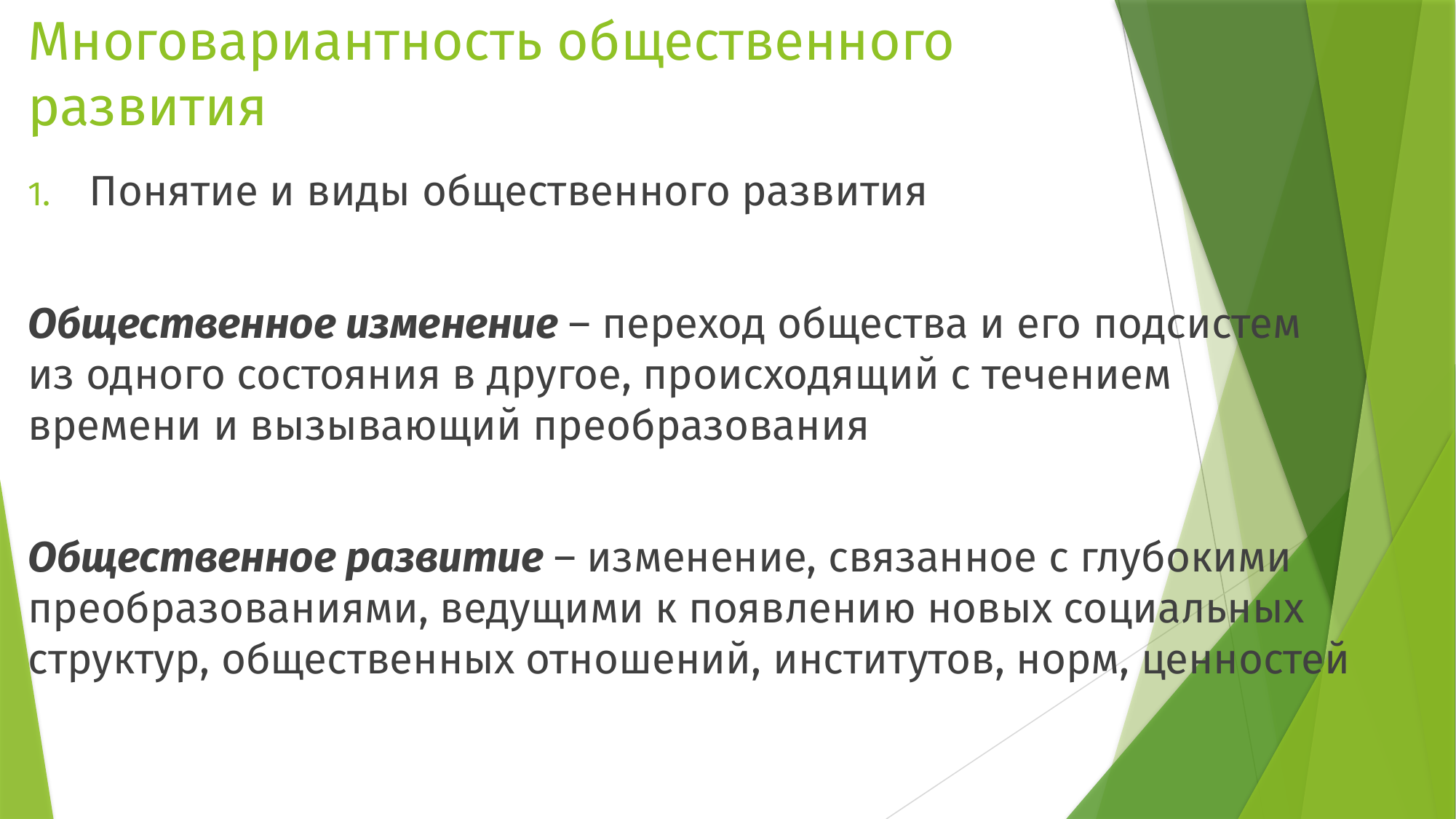

# Многовариантность общественного развития
Понятие и виды общественного развития

Общественное изменение – переход общества и его подсистем из одного состояния в другое, происходящий с течением времени и вызывающий преобразования

Общественное развитие – изменение, связанное с глубокими преобразованиями, ведущими к появлению новых социальных структур, общественных отношений, институтов, норм, ценностей